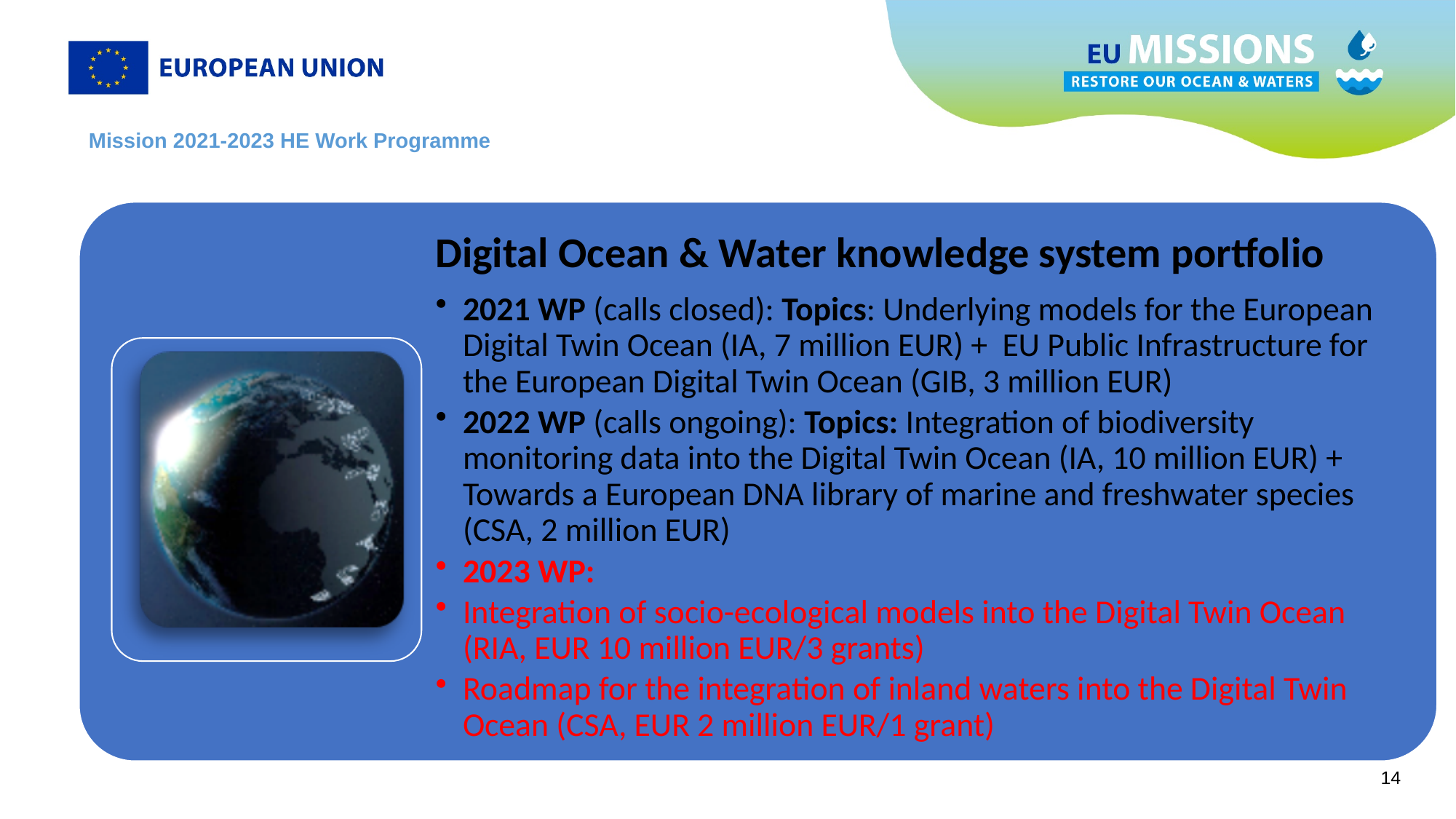

# Mission 2021-2023 HE Work Programme
Digital Ocean & Water knowledge system portfolio
2021 WP (calls closed): Topics: Underlying models for the European Digital Twin Ocean (IA, 7 million EUR) +  EU Public Infrastructure for the European Digital Twin Ocean (GIB, 3 million EUR)
2022 WP (calls ongoing): Topics: Integration of biodiversity monitoring data into the Digital Twin Ocean (IA, 10 million EUR) +  Towards a European DNA library of marine and freshwater species (CSA, 2 million EUR)
2023 WP:
Integration of socio-ecological models into the Digital Twin Ocean (RIA, EUR 10 million EUR/3 grants)
Roadmap for the integration of inland waters into the Digital Twin Ocean (CSA, EUR 2 million EUR/1 grant)